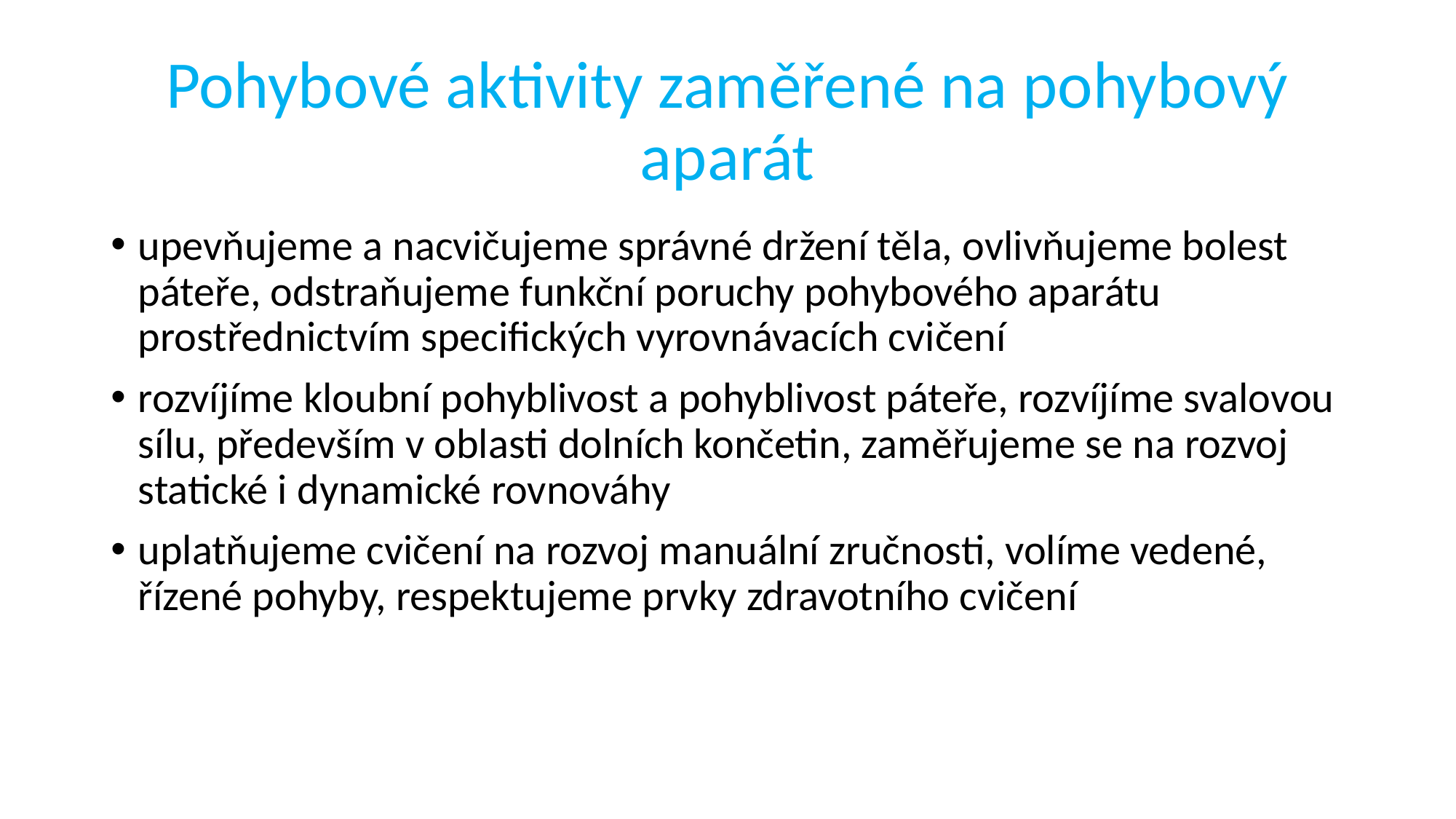

# Pohybové aktivity zaměřené na pohybový aparát
upevňujeme a nacvičujeme správné držení těla, ovlivňujeme bolest páteře, odstraňujeme funkční poruchy pohybového aparátu prostřednictvím specifických vyrovnávacích cvičení
rozvíjíme kloubní pohyblivost a pohyblivost páteře, rozvíjíme svalovou sílu, především v oblasti dolních končetin, zaměřujeme se na rozvoj statické i dynamické rovnováhy
uplatňujeme cvičení na rozvoj manuální zručnosti, volíme vedené, řízené pohyby, respektujeme prvky zdravotního cvičení